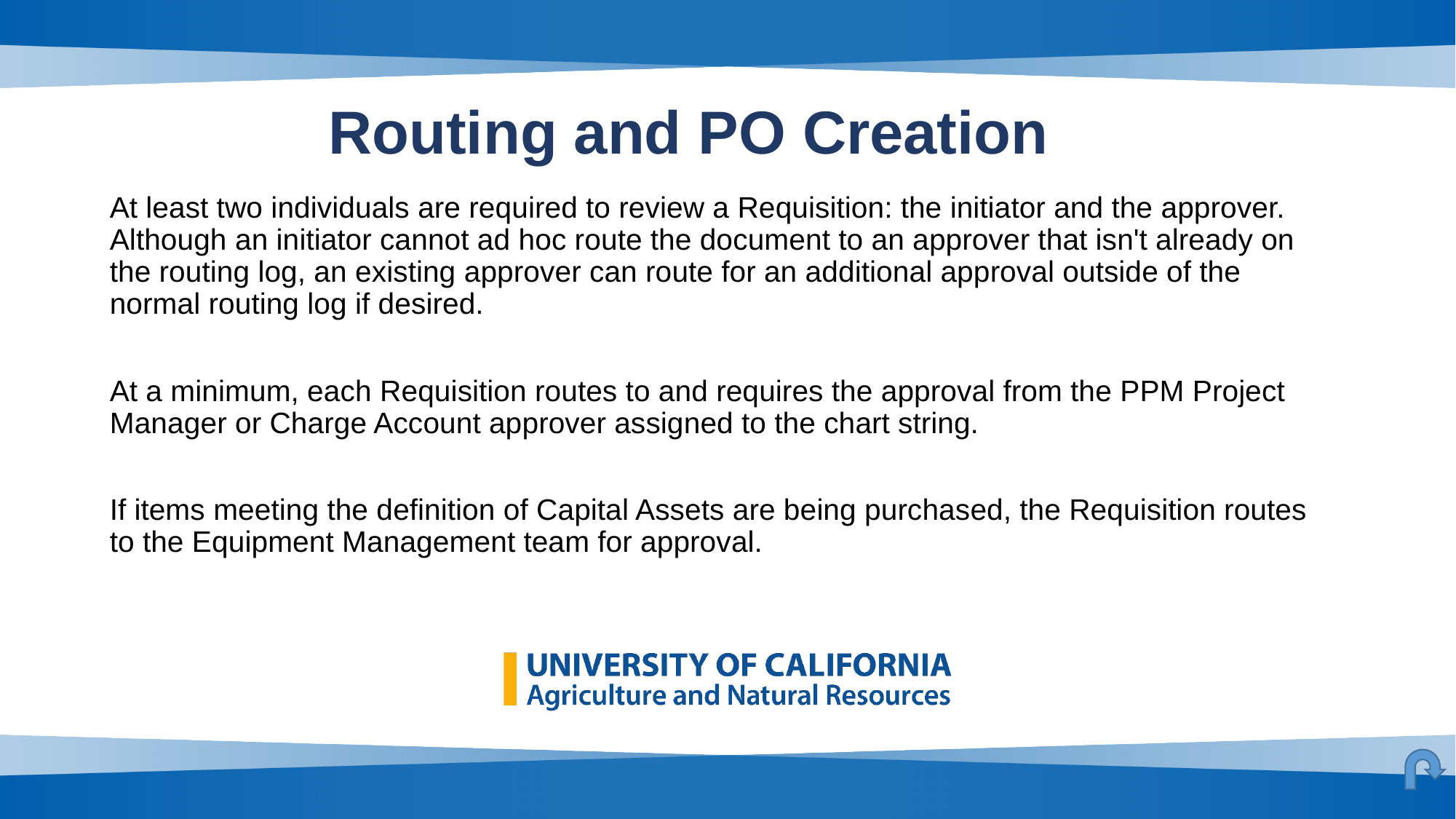

# Routing and PO Creation
At least two individuals are required to review a Requisition: the initiator and the approver.  Although an initiator cannot ad hoc route the document to an approver that isn't already on the routing log, an existing approver can route for an additional approval outside of the normal routing log if desired.

At a minimum, each Requisition routes to and requires the approval from the PPM Project Manager or Charge Account approver assigned to the chart string.

If items meeting the definition of Capital Assets are being purchased, the Requisition routes to the Equipment Management team for approval.